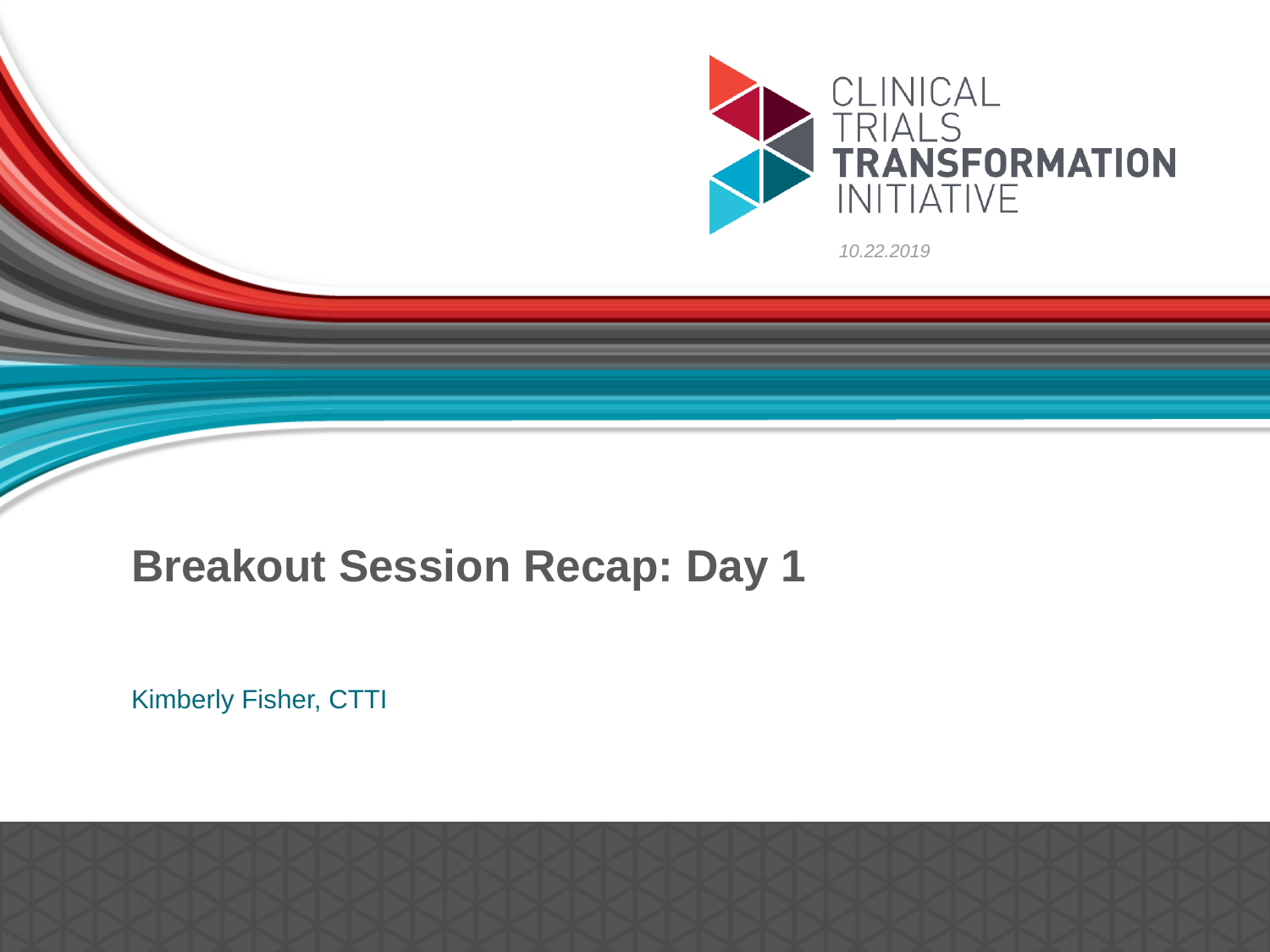

10.22.2019
# Breakout Session Recap: Day 1
Kimberly Fisher, CTTI